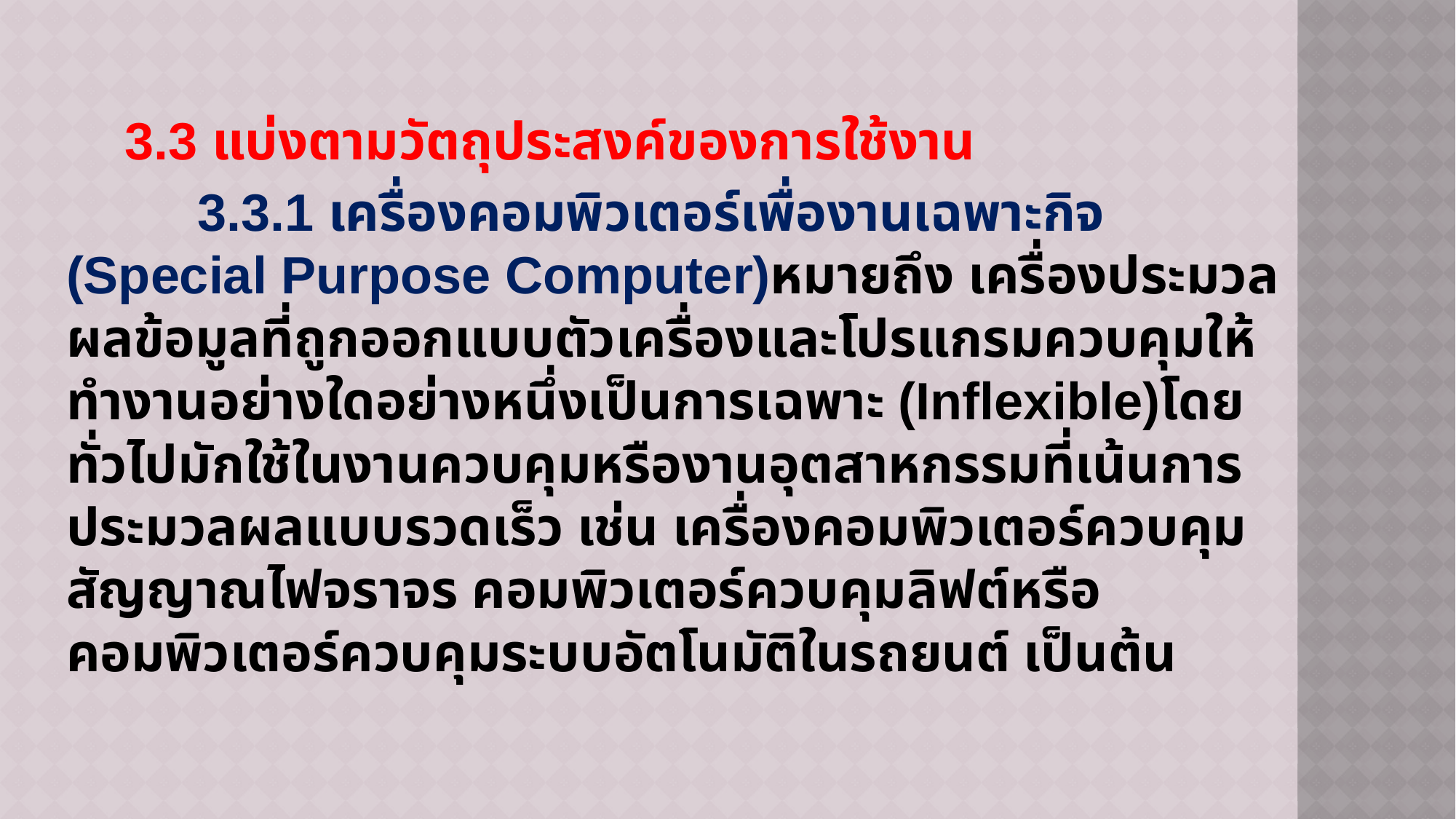

3.3 แบ่งตามวัตถุประสงค์ของการใช้งาน
         3.3.1 เครื่องคอมพิวเตอร์เพื่องานเฉพาะกิจ (Special Purpose Computer)หมายถึง เครื่องประมวลผลข้อมูลที่ถูกออกแบบตัวเครื่องและโปรแกรมควบคุมให้ทำงานอย่างใดอย่างหนึ่งเป็นการเฉพาะ (Inflexible)โดยทั่วไปมักใช้ในงานควบคุมหรืองานอุตสาหกรรมที่เน้นการประมวลผลแบบรวดเร็ว เช่น เครื่องคอมพิวเตอร์ควบคุมสัญญาณไฟจราจร คอมพิวเตอร์ควบคุมลิฟต์หรือคอมพิวเตอร์ควบคุมระบบอัตโนมัติในรถยนต์ เป็นต้น